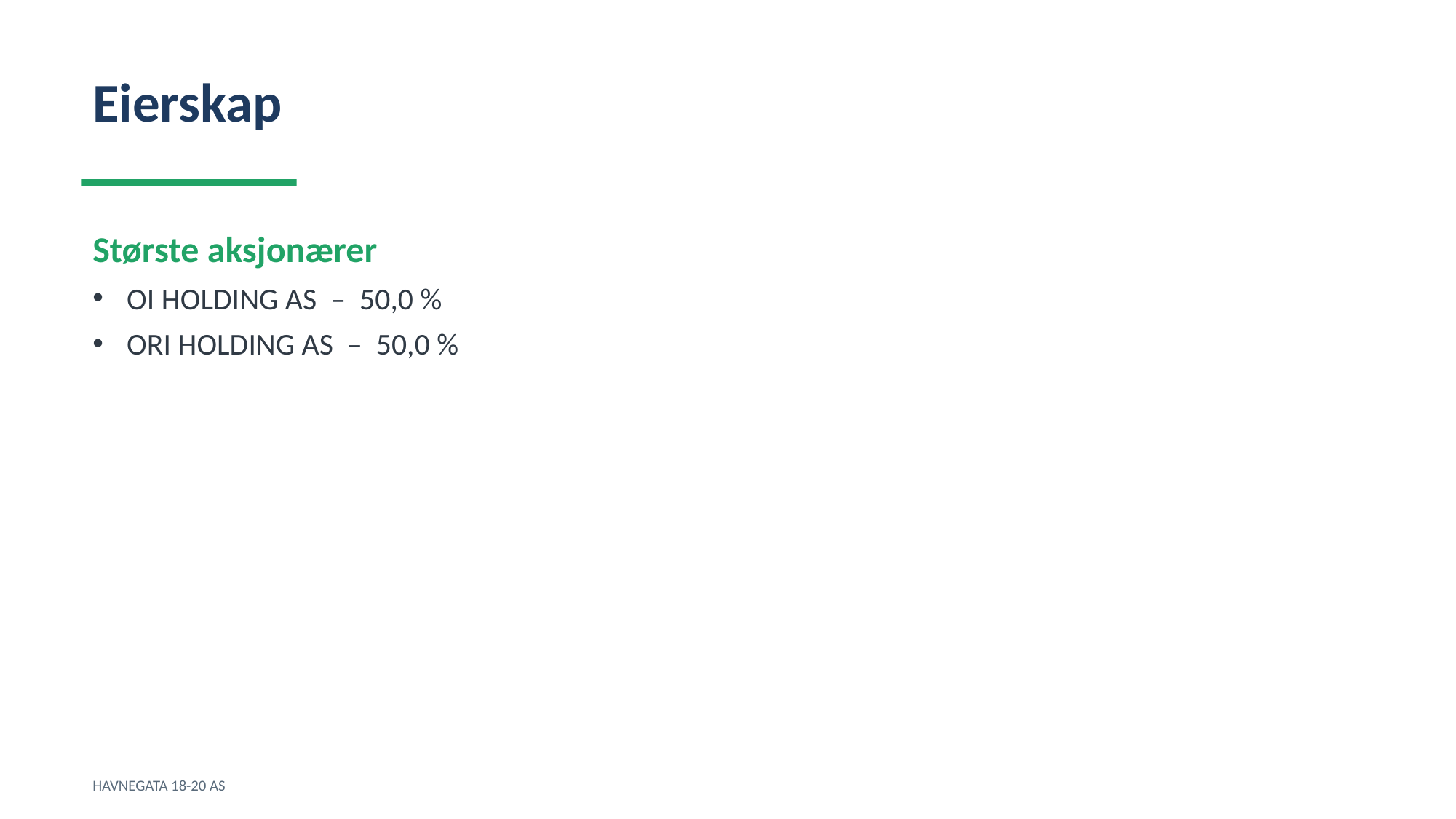

Eierskap

Største aksjonærer
OI HOLDING AS  –  50,0 %
ORI HOLDING AS  –  50,0 %
HAVNEGATA 18-20 AS